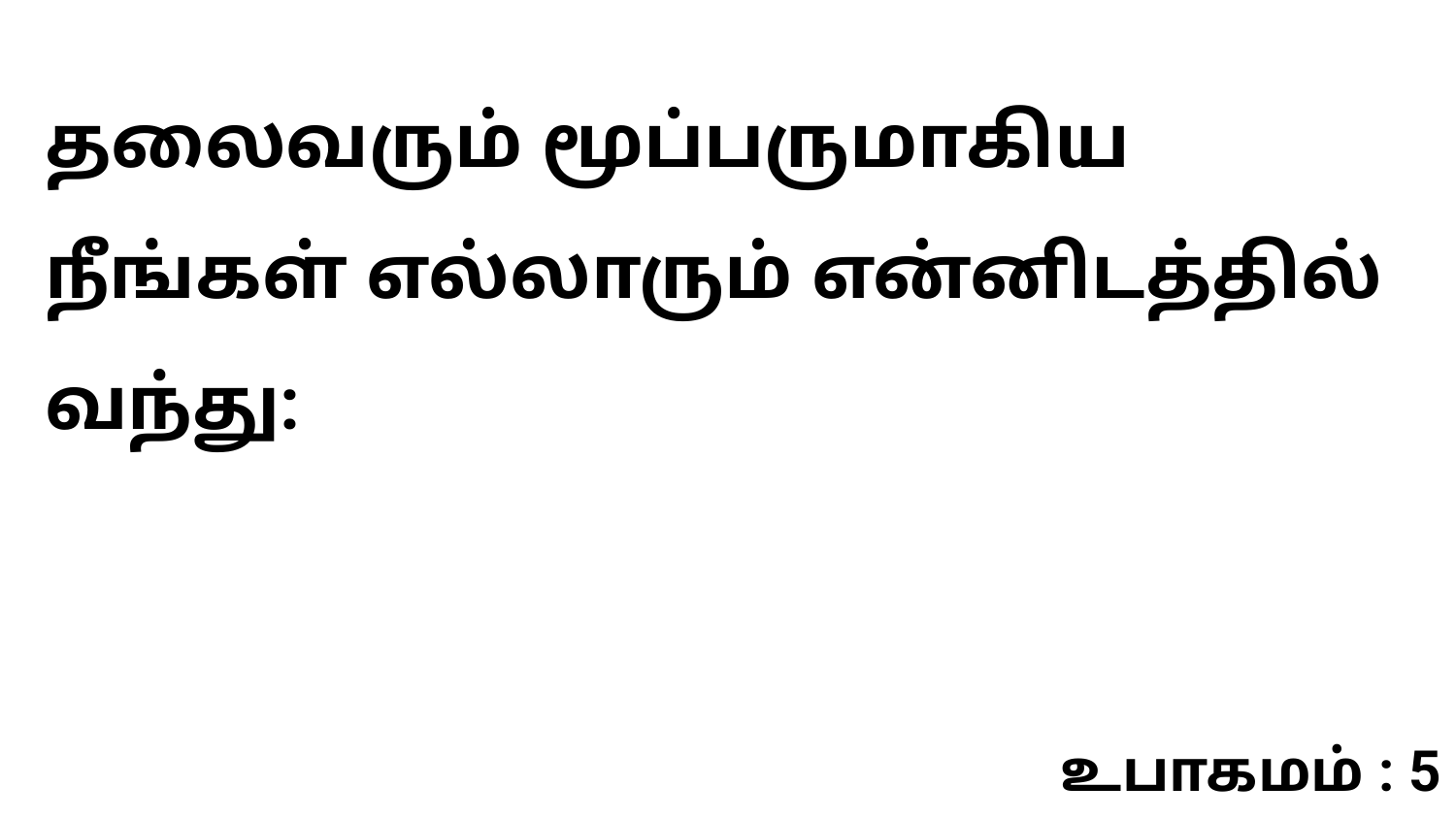

தலைவரும் மூப்பருமாகிய நீங்கள் எல்லாரும் என்னிடத்தில் வந்து:
உபாகமம் : 5